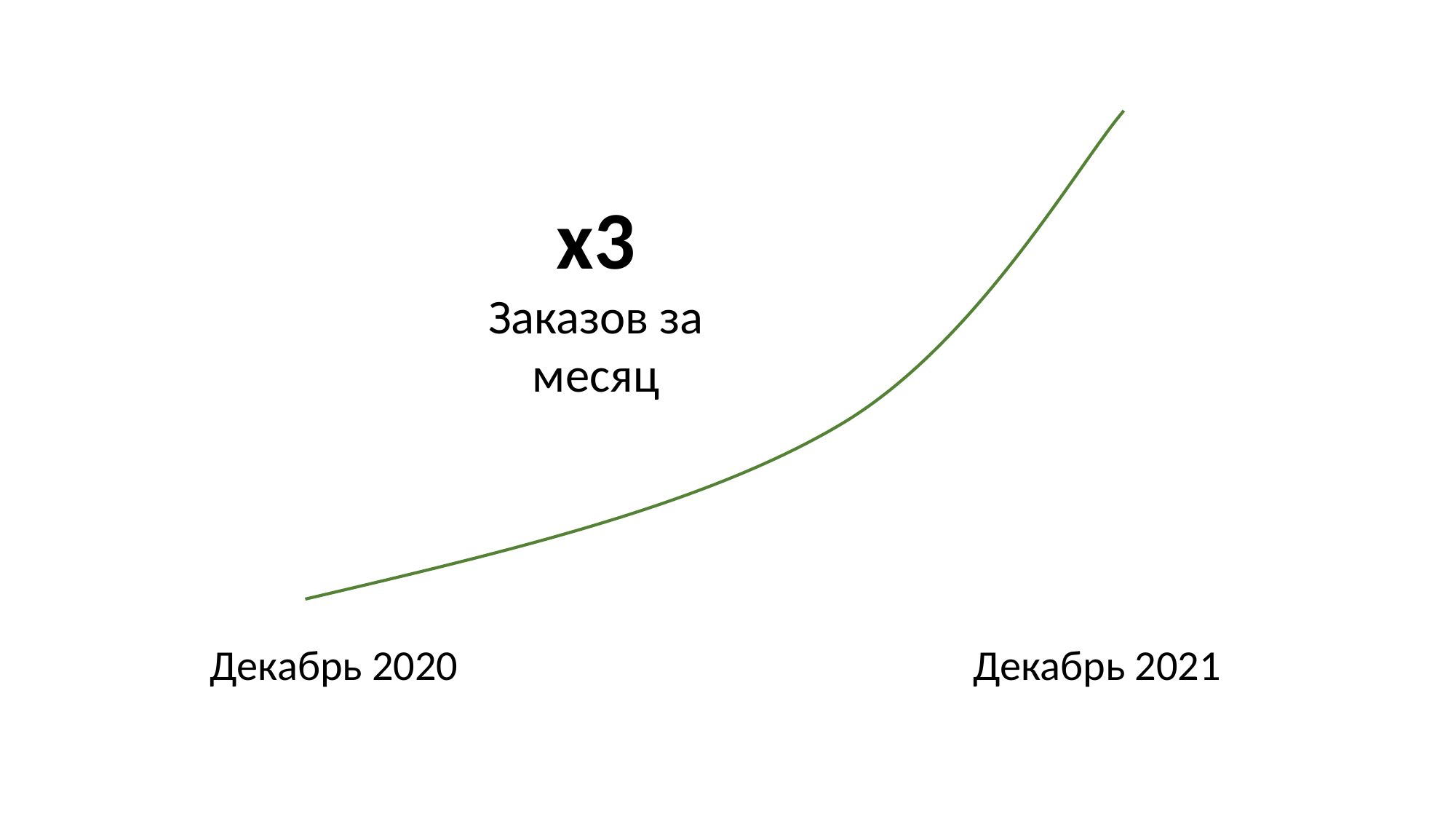

х3
Заказов за месяц
Декабрь 2020
Декабрь 2021